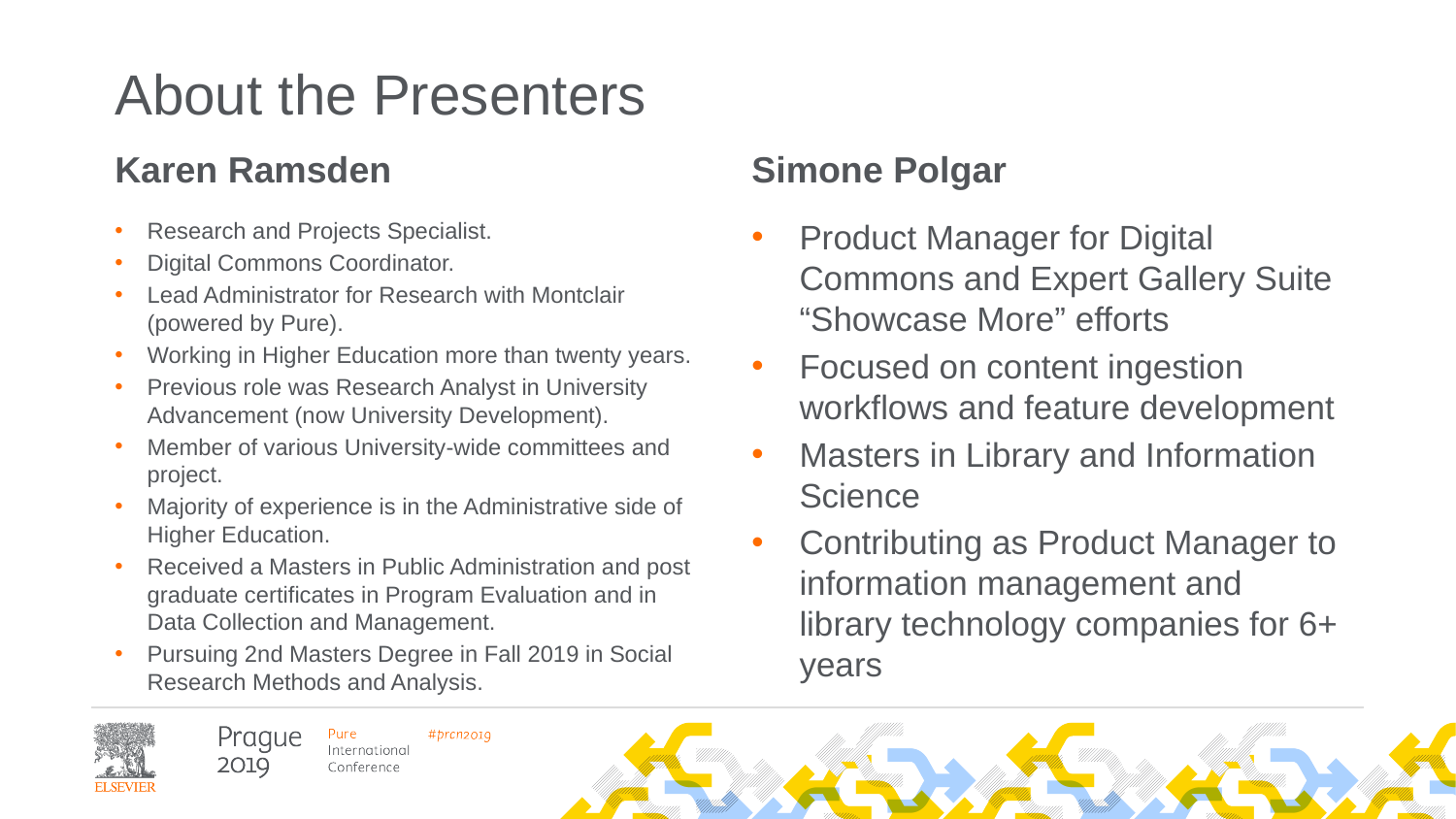

# About the Presenters
Karen Ramsden
Simone Polgar
Research and Projects Specialist.
Digital Commons Coordinator.
Lead Administrator for Research with Montclair (powered by Pure).
Working in Higher Education more than twenty years.
Previous role was Research Analyst in University Advancement (now University Development).
Member of various University-wide committees and project.
Majority of experience is in the Administrative side of Higher Education.
Received a Masters in Public Administration and post graduate certificates in Program Evaluation and in Data Collection and Management.
Pursuing 2nd Masters Degree in Fall 2019 in Social Research Methods and Analysis.

Product Manager for Digital Commons and Expert Gallery Suite “Showcase More” efforts
Focused on content ingestion workflows and feature development
Masters in Library and Information Science
Contributing as Product Manager to information management and library technology companies for 6+ years